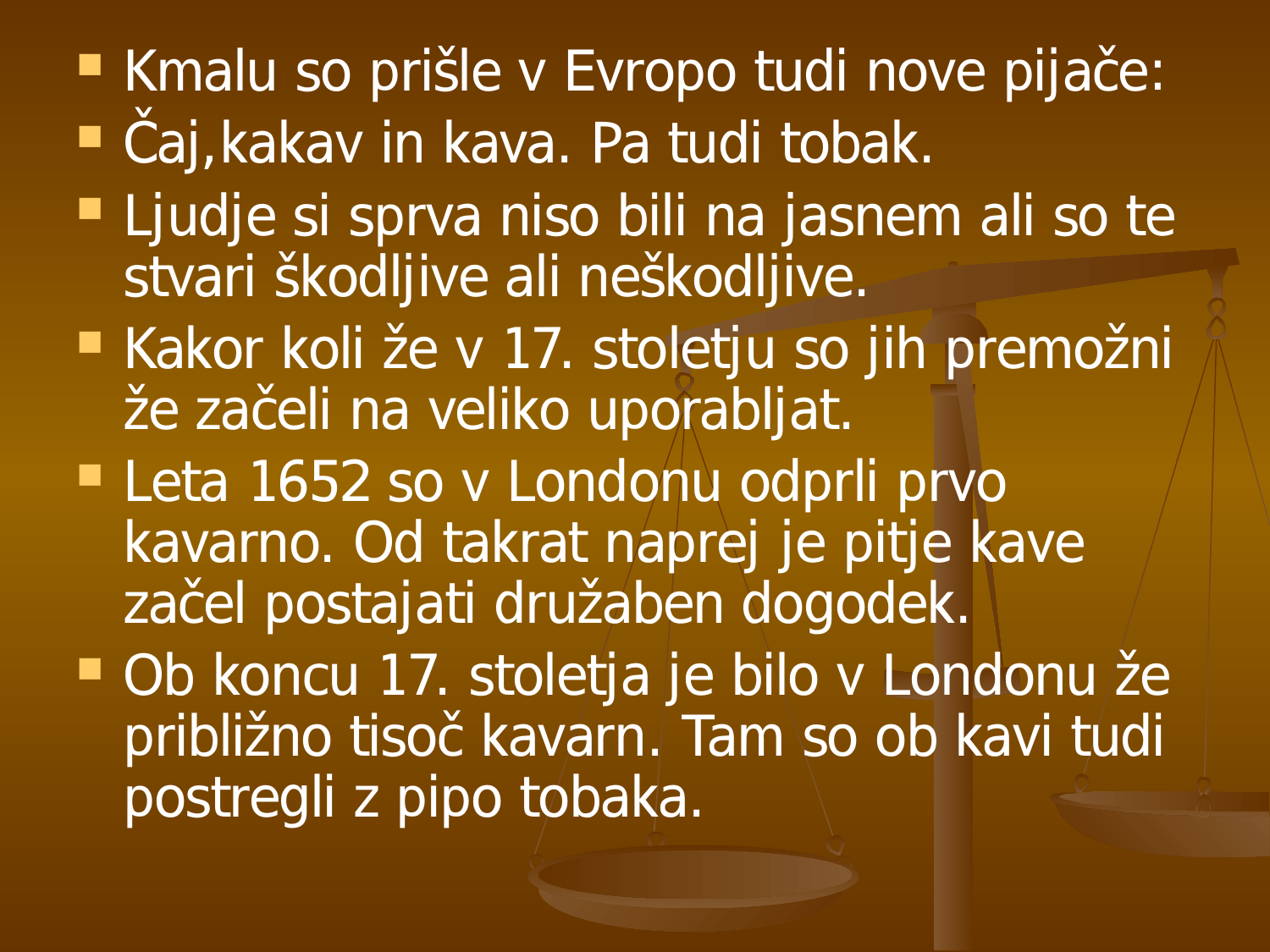

Kmalu so prišle v Evropo tudi nove pijače:
Čaj,kakav in kava. Pa tudi tobak.
Ljudje si sprva niso bili na jasnem ali so te stvari škodljive ali neškodljive.
Kakor koli že v 17. stoletju so jih premožni že začeli na veliko uporabljat.
Leta 1652 so v Londonu odprli prvo kavarno. Od takrat naprej je pitje kave začel postajati družaben dogodek.
Ob koncu 17. stoletja je bilo v Londonu že približno tisoč kavarn. Tam so ob kavi tudi postregli z pipo tobaka.
#